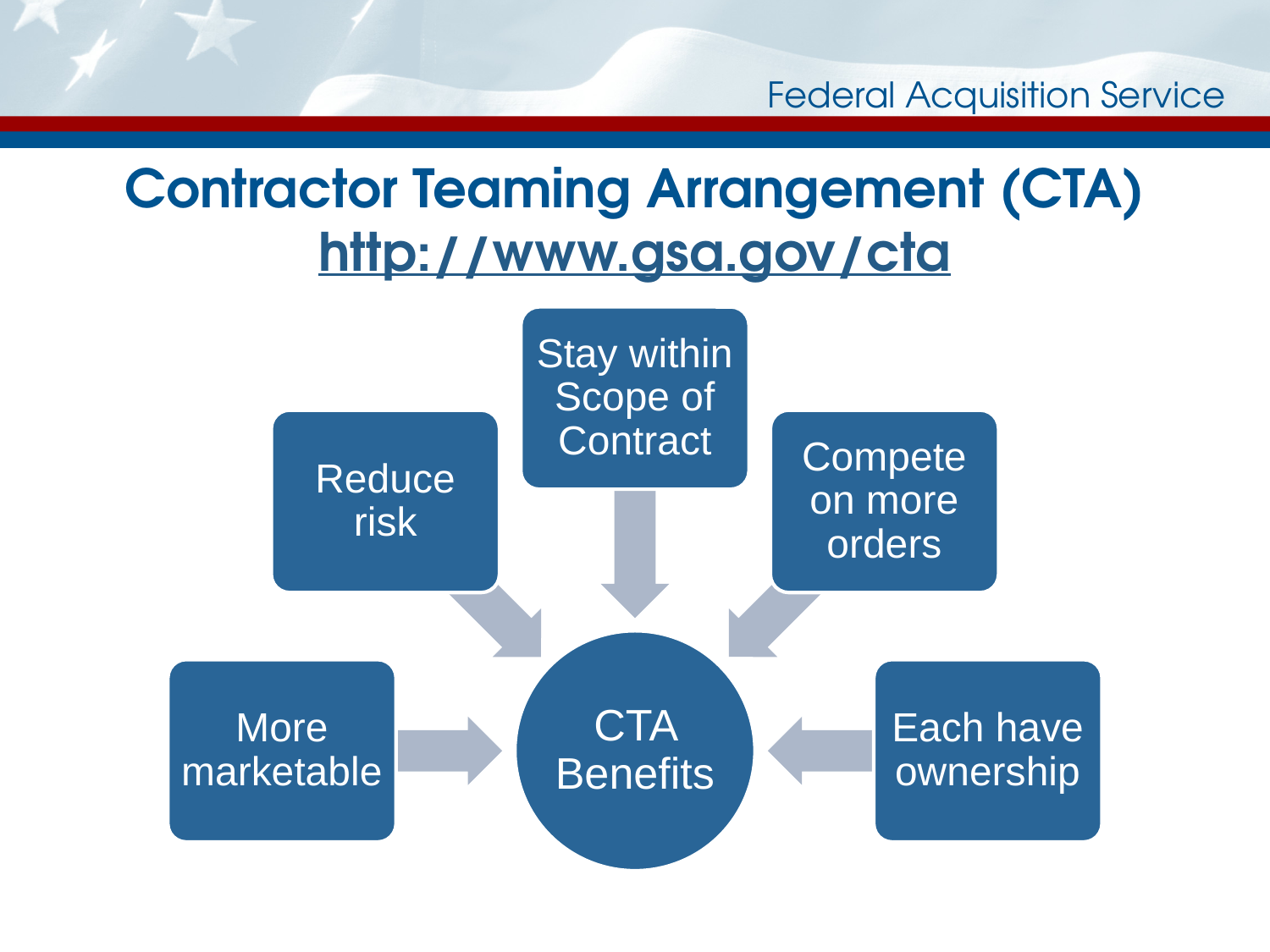

# Contractor Teaming Arrangement (CTA) http://www.gsa.gov/cta
CTA Benefits
More marketable
Reduce risk
Stay within Scope of Contract
Compete on more orders
Each have ownership